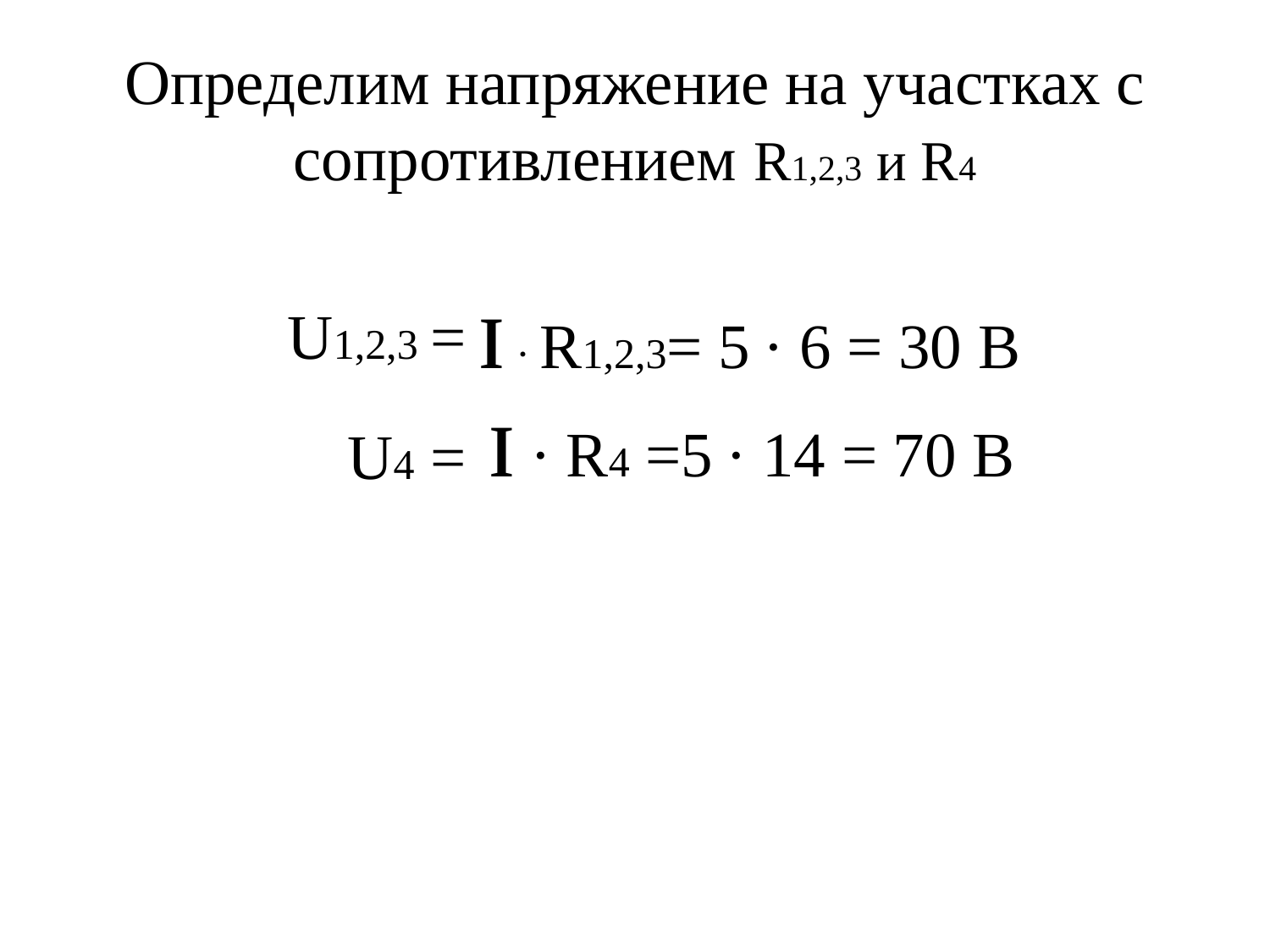

# Определим напряжение на участках с сопротивлением R1,2,3 и R4
ɪ · R1,2,3= 5 · 6 = 30 В
U1,2,3 =

ɪ · R4 =5 · 14 = 70 В
U4 =